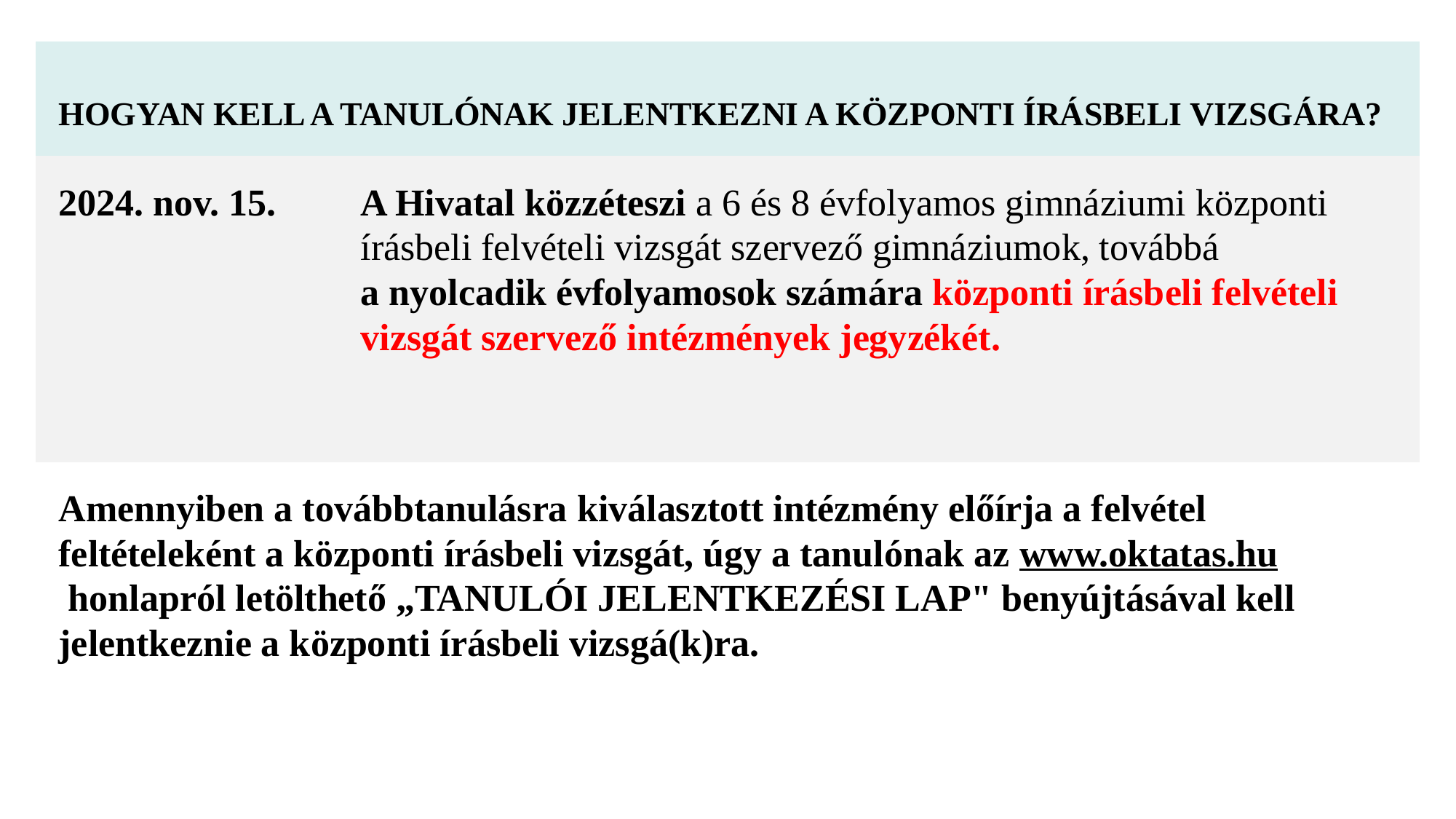

| HOGYAN KELL A TANULÓNAK JELENTKEZNI A KÖZPONTI ÍRÁSBELI VIZSGÁRA? |  |
| --- | --- |
| 2024. nov. 15. | A Hivatal közzéteszi a 6 és 8 évfolyamos gimnáziumi központi írásbeli felvételi vizsgát szervező gimnáziumok, továbbá a nyolcadik évfolyamosok számára központi írásbeli felvételi vizsgát szervező intézmények jegyzékét. |
| Amennyiben a továbbtanulásra kiválasztott intézmény előírja a felvétel feltételeként a központi írásbeli vizsgát, úgy a tanulónak az www.oktatas.hu honlapról letölthető „TANULÓI JELENTKEZÉSI LAP" benyújtásával kell jelentkeznie a központi írásbeli vizsgá(k)ra. |  |